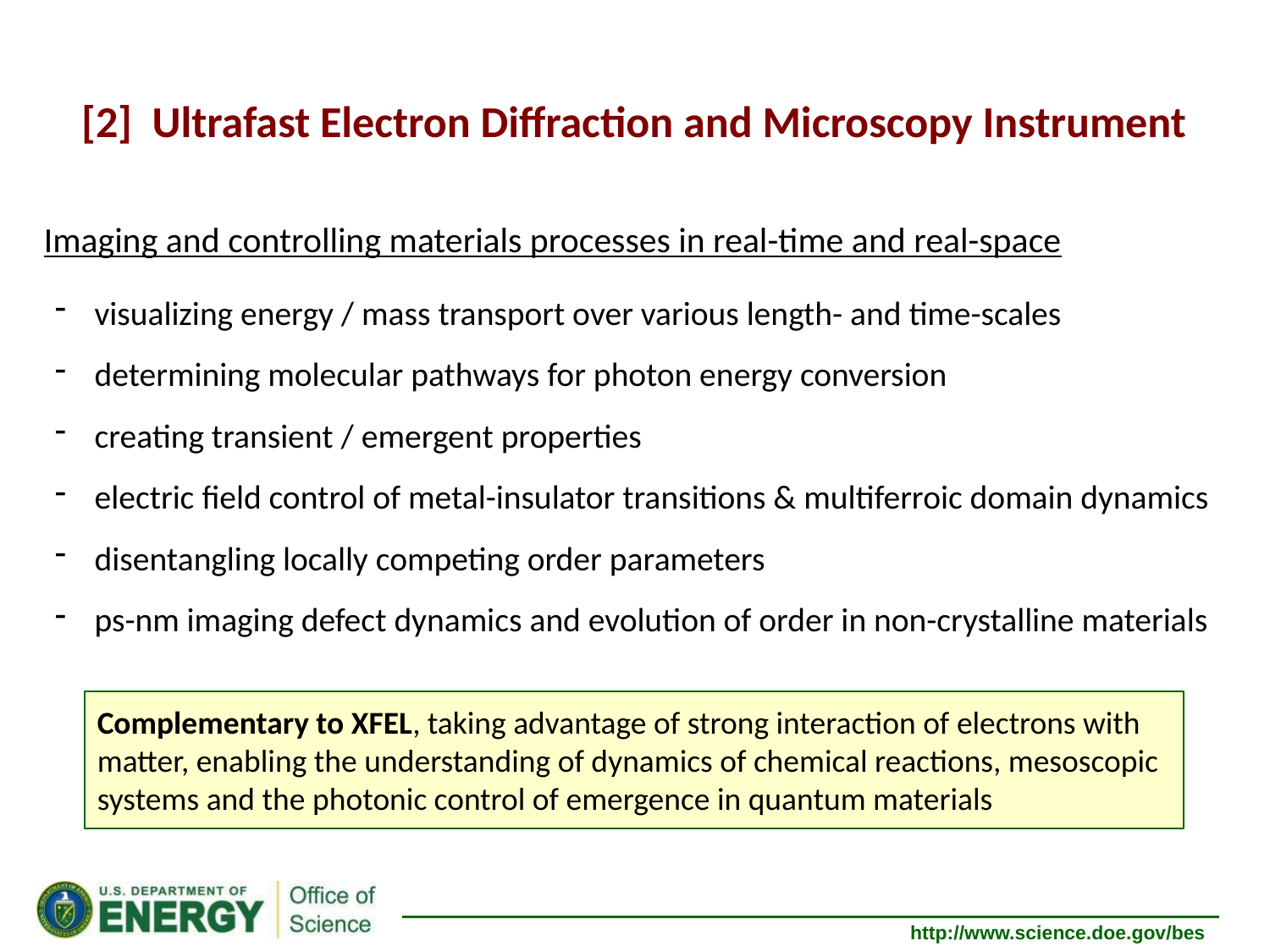

[2]  Ultrafast Electron Diffraction and Microscopy Instrument
  Imaging and controlling materials processes in real-time and real-space
visualizing energy / mass transport over various length- and time-scales
determining molecular pathways for photon energy conversion
creating transient / emergent properties
electric field control of metal-insulator transitions & multiferroic domain dynamics
disentangling locally competing order parameters
ps-nm imaging defect dynamics and evolution of order in non-crystalline materials
Complementary to XFEL, taking advantage of strong interaction of electrons with matter, enabling the understanding of dynamics of chemical reactions, mesoscopic systems and the photonic control of emergence in quantum materials